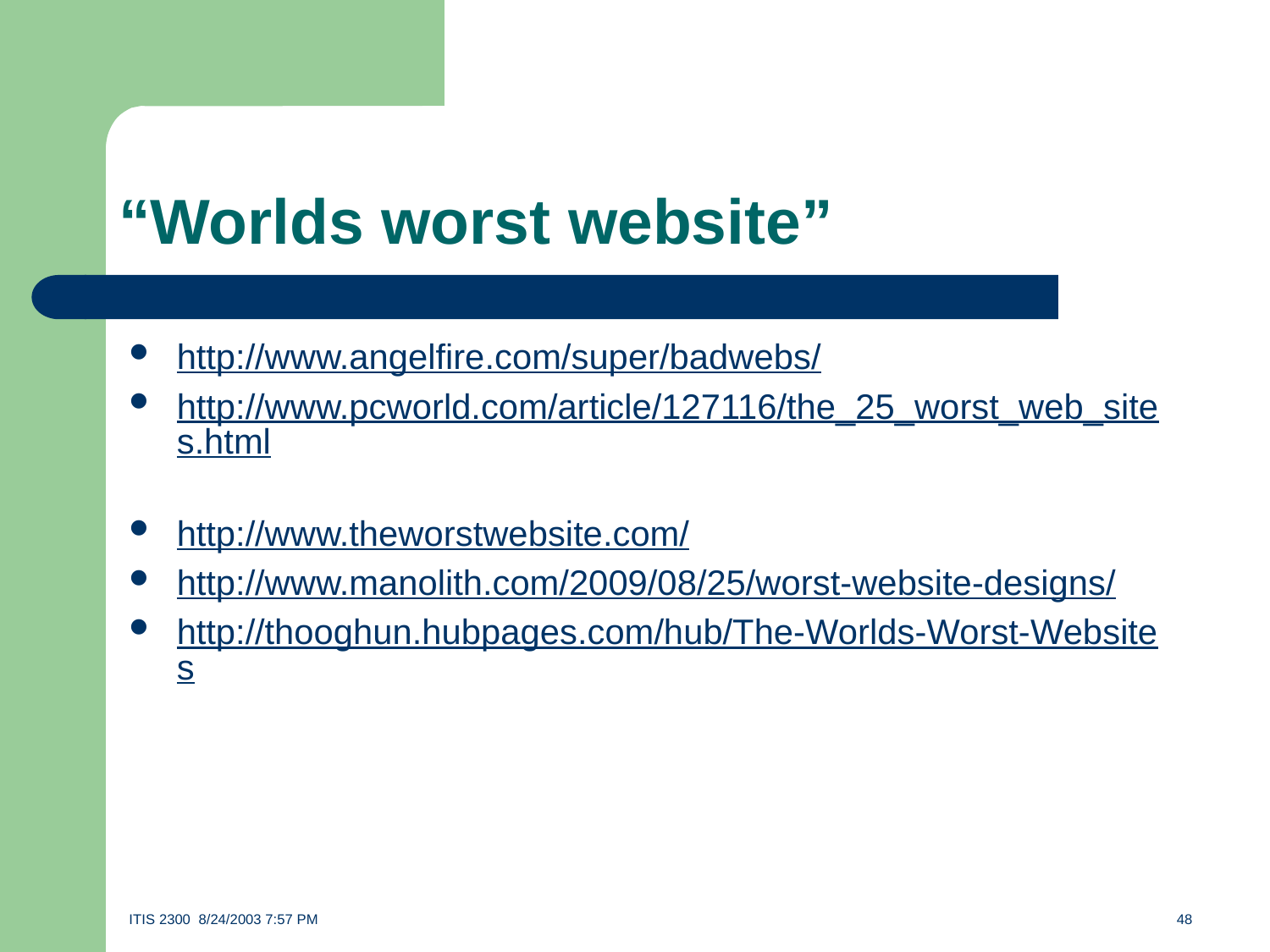

# “Worlds worst website”
http://www.angelfire.com/super/badwebs/
http://www.pcworld.com/article/127116/the_25_worst_web_sites.html
http://www.theworstwebsite.com/
http://www.manolith.com/2009/08/25/worst-website-designs/
http://thooghun.hubpages.com/hub/The-Worlds-Worst-Websites
ITIS 2300  8/24/2003 7:57 PM	48